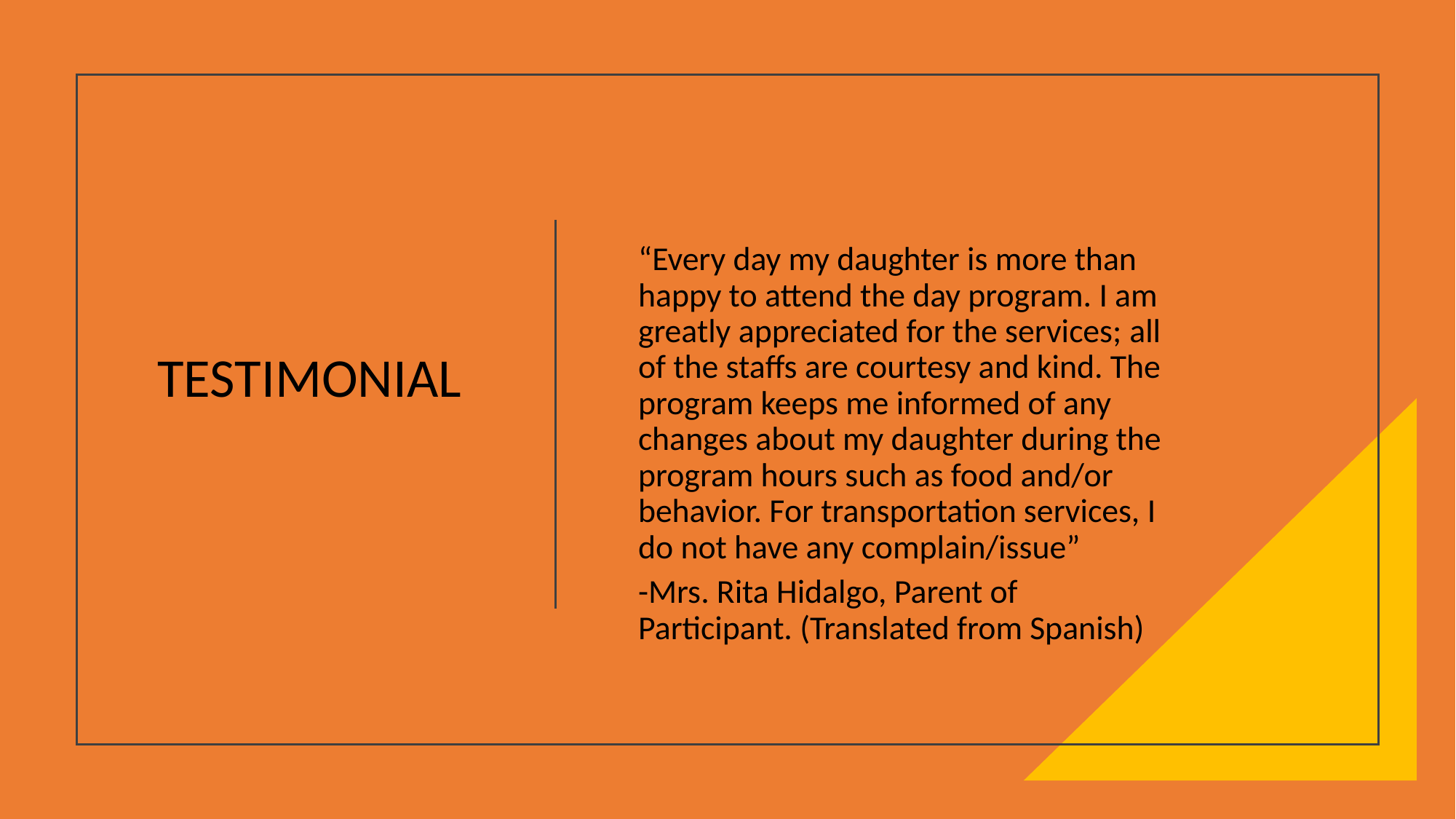

# TESTIMONIAL

“Every day my daughter is more than happy to attend the day program. I am greatly appreciated for the services; all of the staffs are courtesy and kind. The program keeps me informed of any changes about my daughter during the program hours such as food and/or behavior. For transportation services, I do not have any complain/issue”
-Mrs. Rita Hidalgo, Parent of Participant. (Translated from Spanish)